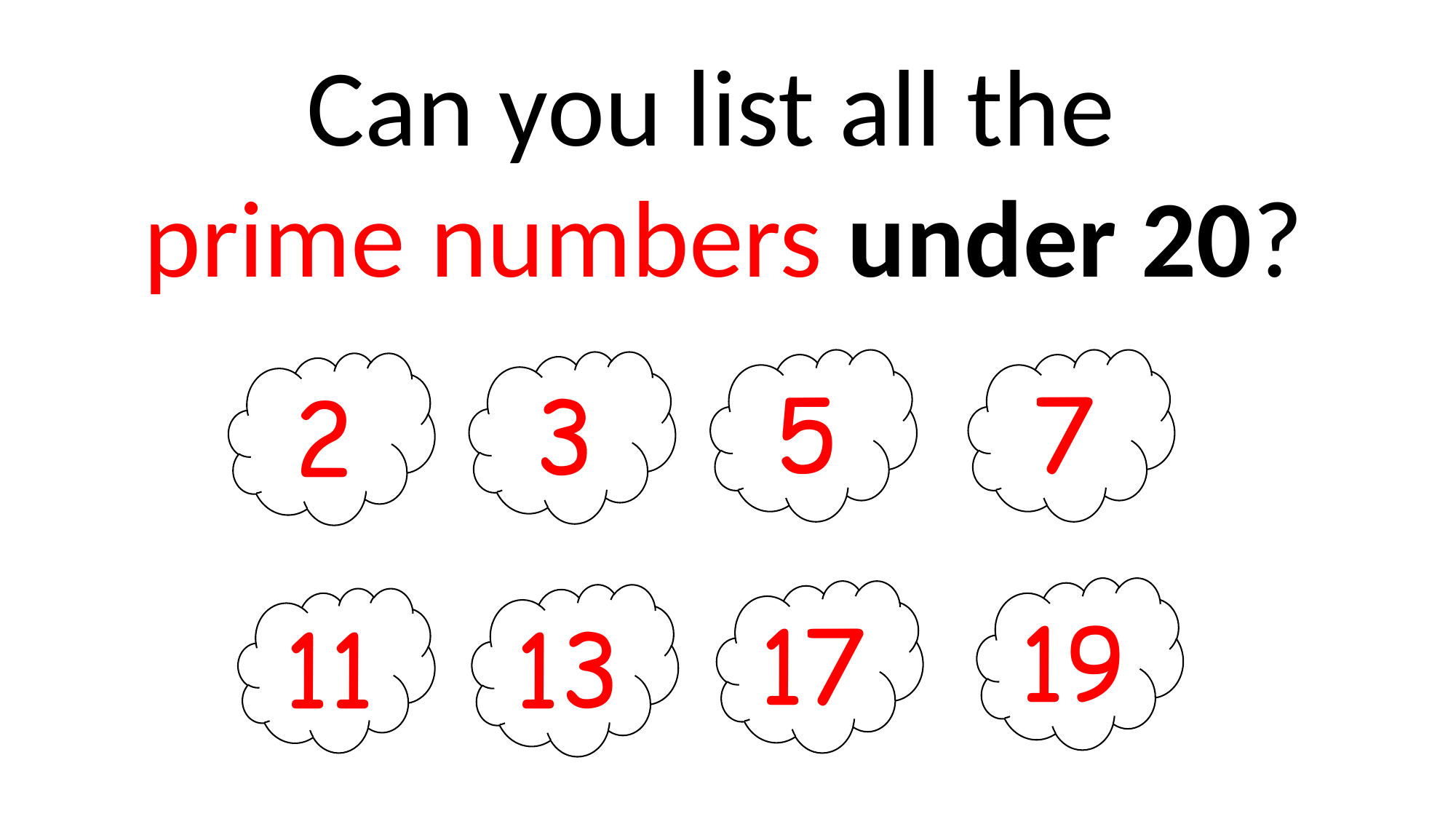

Can you list all the
prime numbers under 20?
5
7
3
2
19
17
13
11